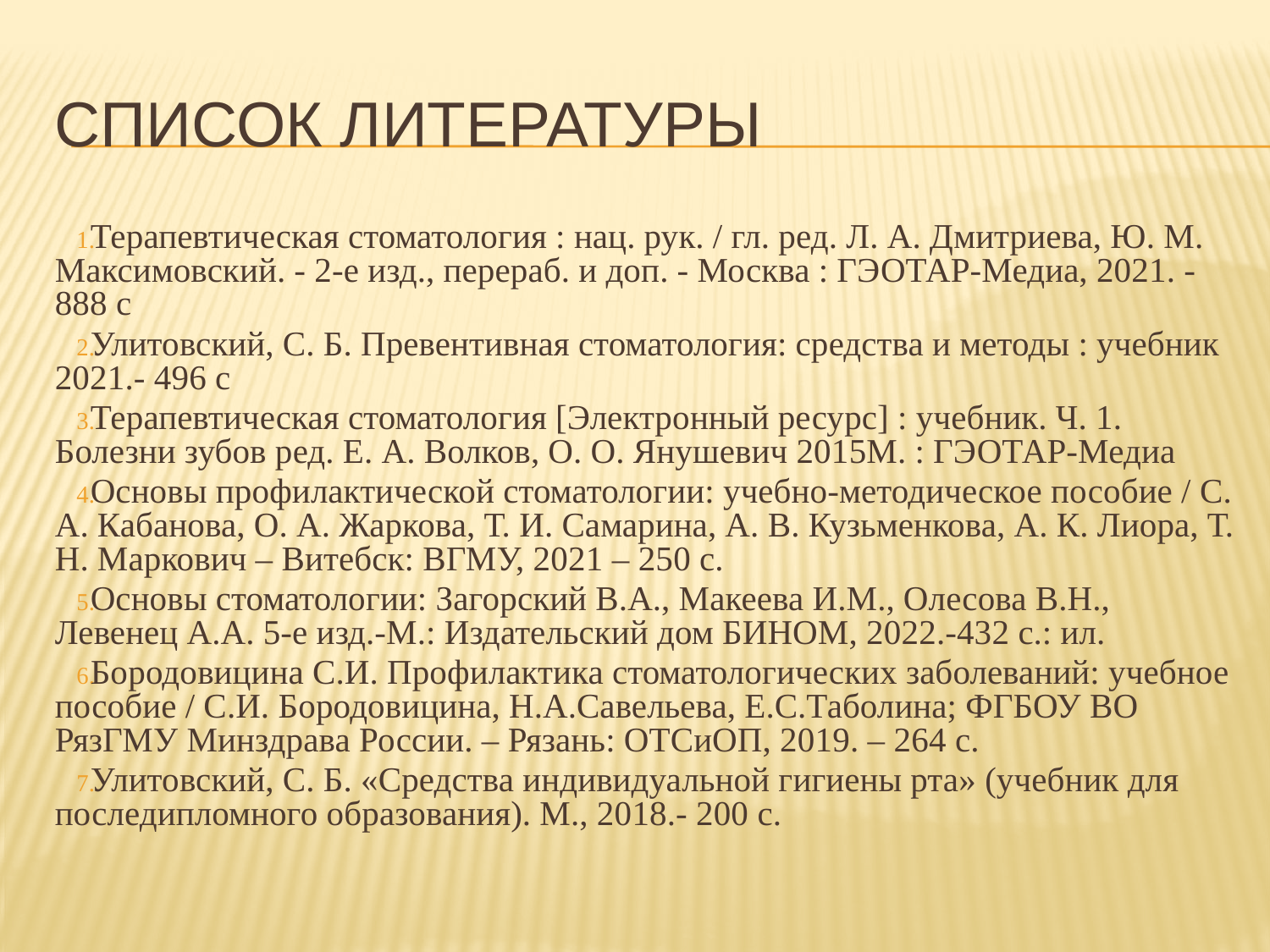

# Список литературы
Терапевтическая стоматология : нац. рук. / гл. ред. Л. А. Дмитриева, Ю. М. Максимовский. - 2-е изд., перераб. и доп. - Москва : ГЭОТАР-Медиа, 2021. - 888 с
Улитовский, С. Б. Превентивная стоматология: средства и методы : учебник 2021.- 496 с
Терапевтическая стоматология [Электронный ресурс] : учебник. Ч. 1. Болезни зубов ред. Е. А. Волков, О. О. Янушевич 2015М. : ГЭОТАР-Медиа
Основы профилактической стоматологии: учебно-методическое пособие / С. А. Кабанова, О. А. Жаркова, Т. И. Самарина, А. В. Кузьменкова, А. К. Лиора, Т. Н. Маркович – Витебск: ВГМУ, 2021 – 250 с.
Основы стоматологии: Загорский В.А., Макеева И.М., Олесова В.Н., Левенец А.А. 5-е изд.-М.: Издательский дом БИНОМ, 2022.-432 с.: ил.
Бородовицина С.И. Профилактика стоматологических заболеваний: учебное пособие / С.И. Бородовицина, Н.А.Савельева, Е.С.Таболина; ФГБОУ ВО РязГМУ Минздрава России. – Рязань: ОТСиОП, 2019. – 264 с.
Улитовский, С. Б. «Средства индивидуальной гигиены рта» (учебник для последипломного образования). М., 2018.- 200 с.